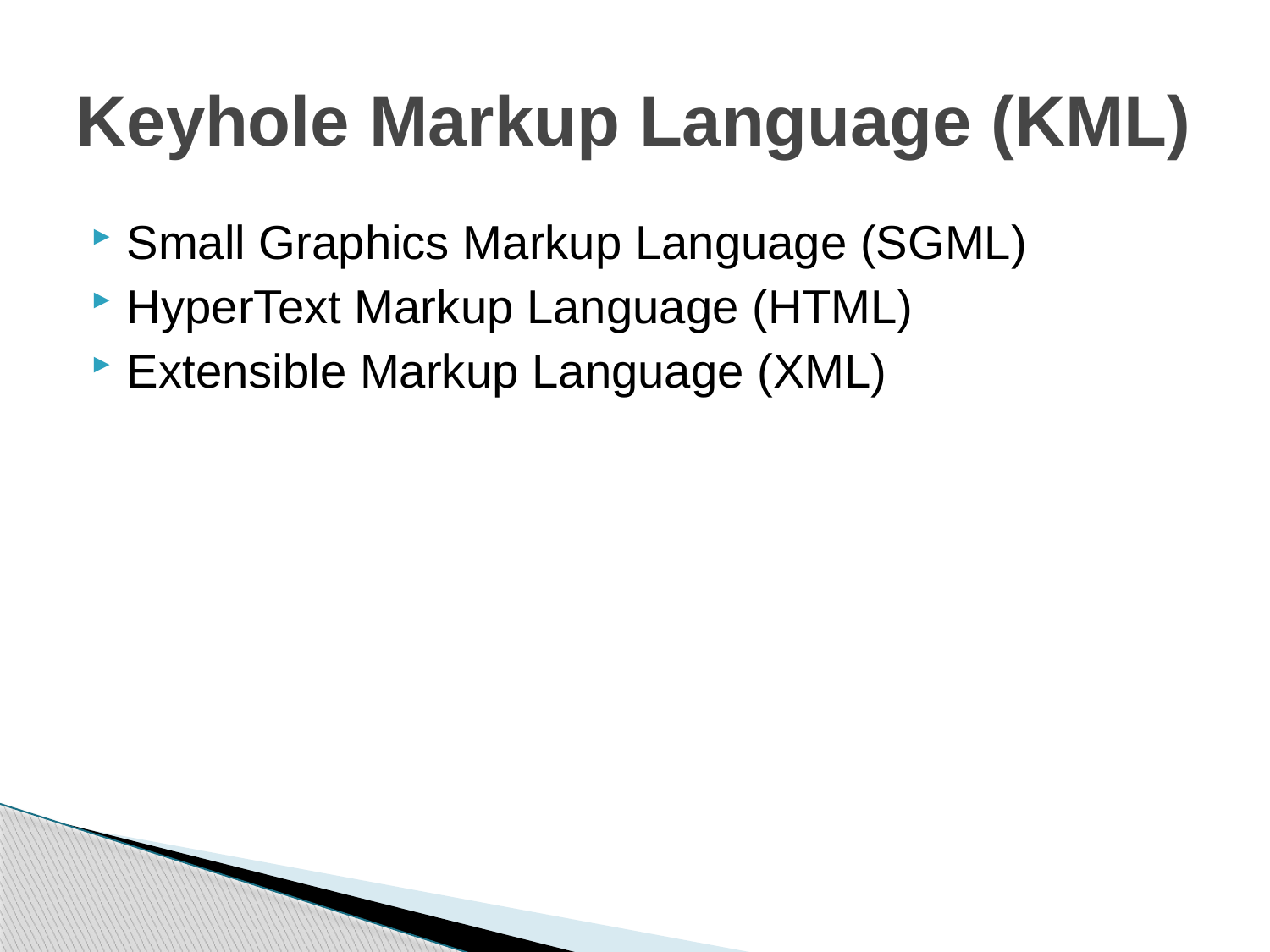

# Keyhole Markup Language (KML)
Small Graphics Markup Language (SGML)
HyperText Markup Language (HTML)
Extensible Markup Language (XML)